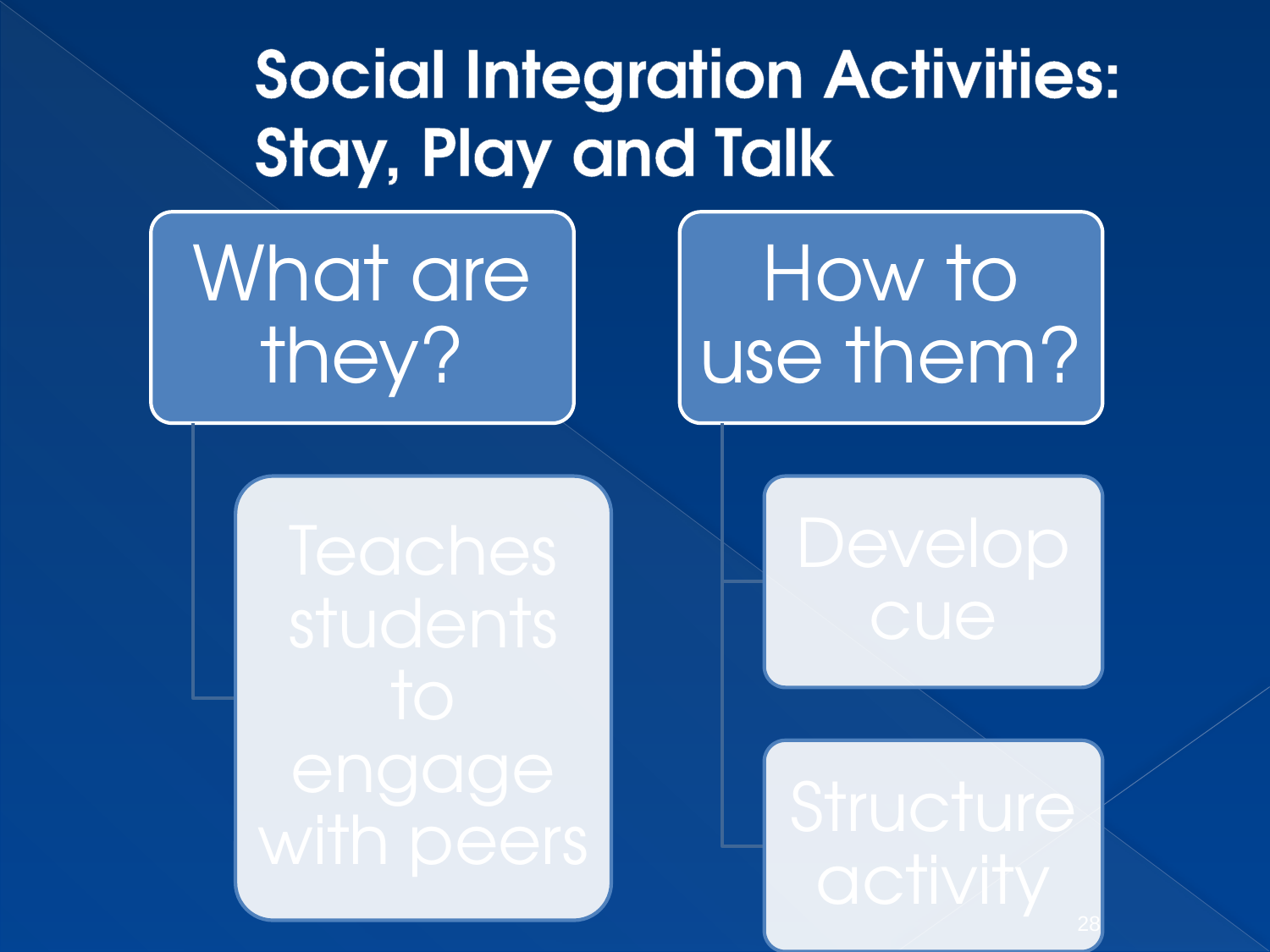

# Social Integration Activities:  Stay, Play and Talk
What are they?
Teaches students to engage with peers
How to use them?
Develop cue
Structure activity
28